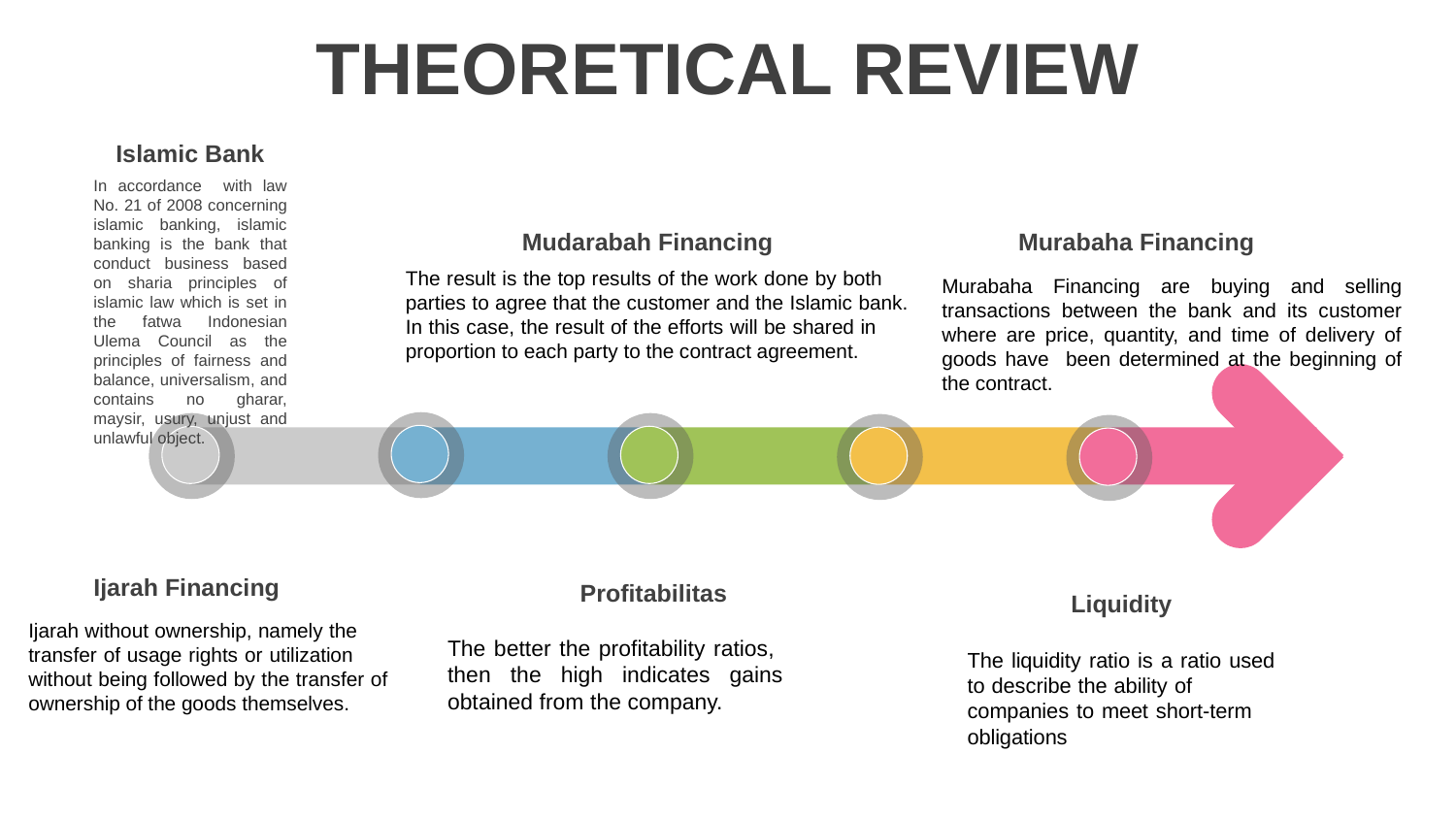

# THEORETICAL REVIEW
Islamic Bank
In accordance  with law No. 21 of 2008 concerning islamic banking, islamic banking is the bank that conduct business based on sharia principles of islamic law which is set in the fatwa Indonesian Ulema Council as the principles of fairness and balance, universalism, and contains no gharar, maysir, usury, unjust and unlawful object.
Mudarabah Financing

Murabaha Financing

The result is the top results of the work done by both       parties to agree that the customer and the Islamic bank.   In this case, the result of the efforts will be shared in        proportion to each party to the contract agreement.
Murabaha Financing are buying and selling transactions between the bank and its customer where are price, quantity, and time of delivery of goods have  been determined at the beginning of the contract.

Liquidity

The liquidity ratio is a ratio used to describe the ability of             companies to meet short-term    obligations
Ijarah Financing

Profitabilitas

Ijarah without ownership, namely the         transfer of usage rights or utilization         without being followed by the transfer of    ownership of the goods themselves.
The better the profitability ratios,  then the high indicates gains obtained from the company.